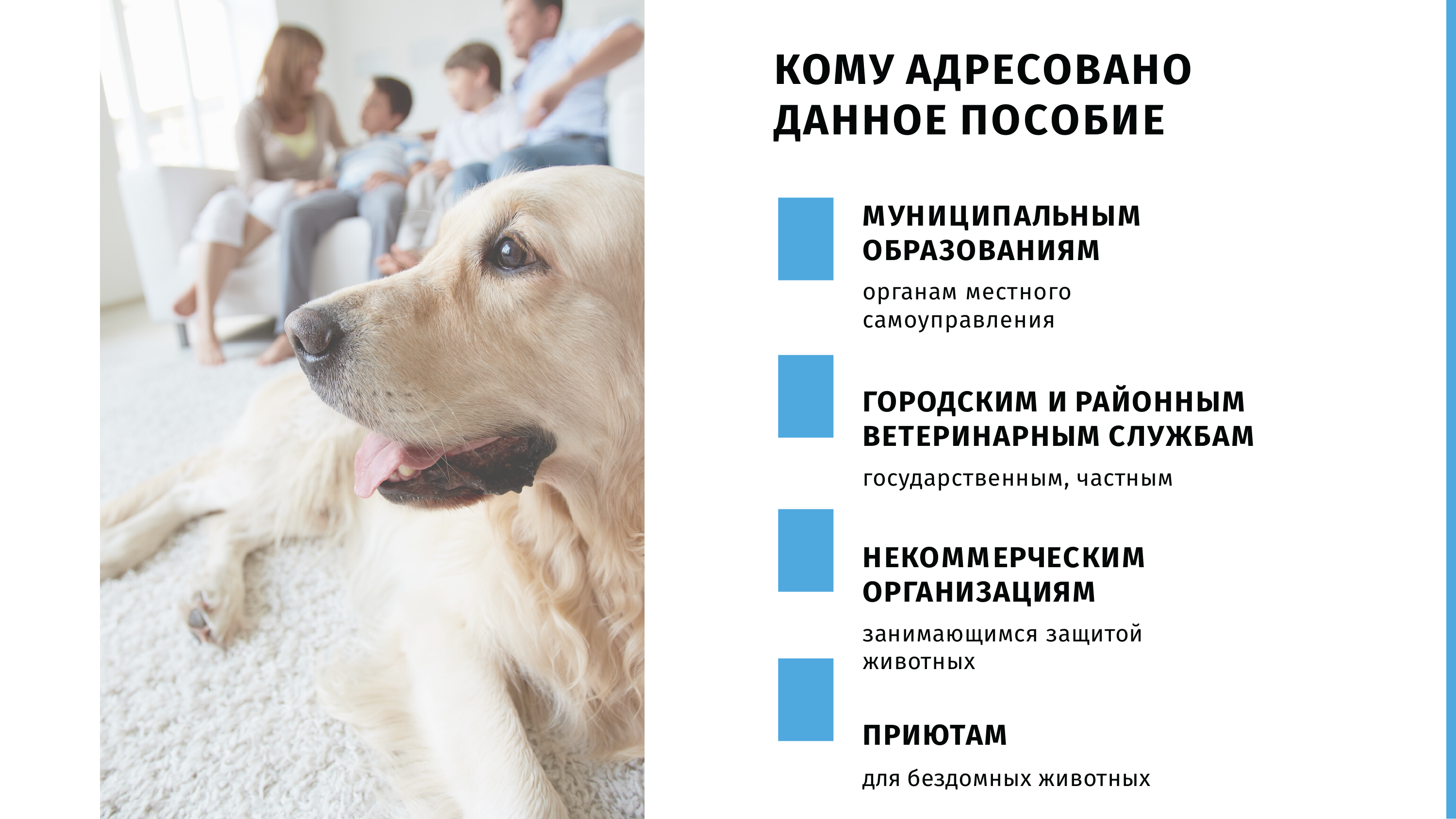

# КОМУ АДРЕСОВАНО  ДАННОЕ ПОСОБИЕ
МУНИЦИПАЛЬНЫМ  ОБРАЗОВАНИЯМ
органам местного самоуправления

ГОРОДСКИМ И РАЙОННЫМ  ВЕТЕРИНАРНЫМ СЛУЖБАМ
государственным, частным

НЕКОММЕРЧЕСКИМ  ОРГАНИЗАЦИЯМ
занимающимся защитой животных

ПРИЮТАМ
для бездомных животных
02